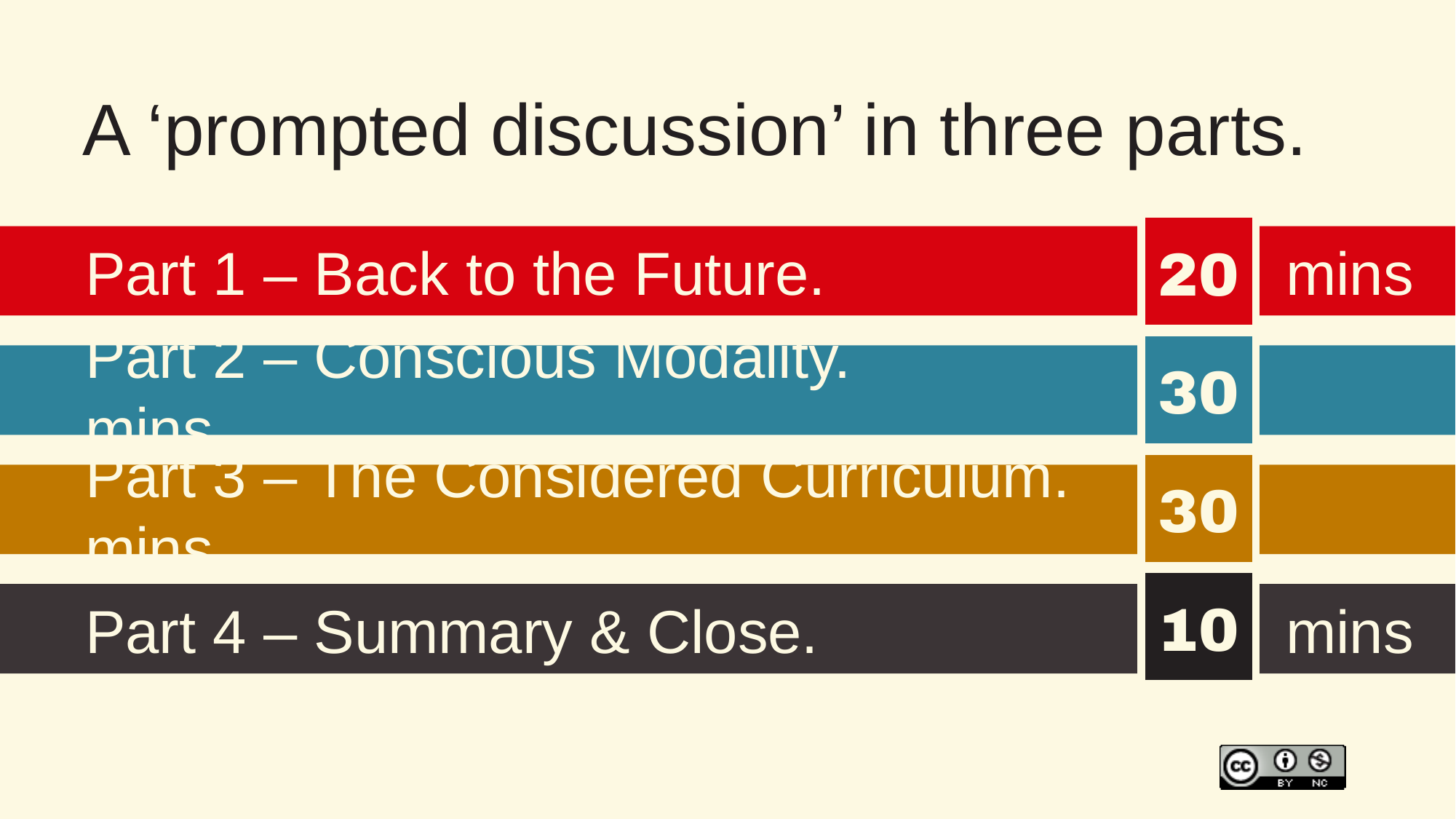

# A ‘prompted discussion’ in three parts.
20
Part 1 – Back to the Future. 					mins
30
Part 2 – Conscious Modality.					mins
30
Part 3 – The Considered Curriculum.			mins
10
Part 4 – Summary & Close.					mins